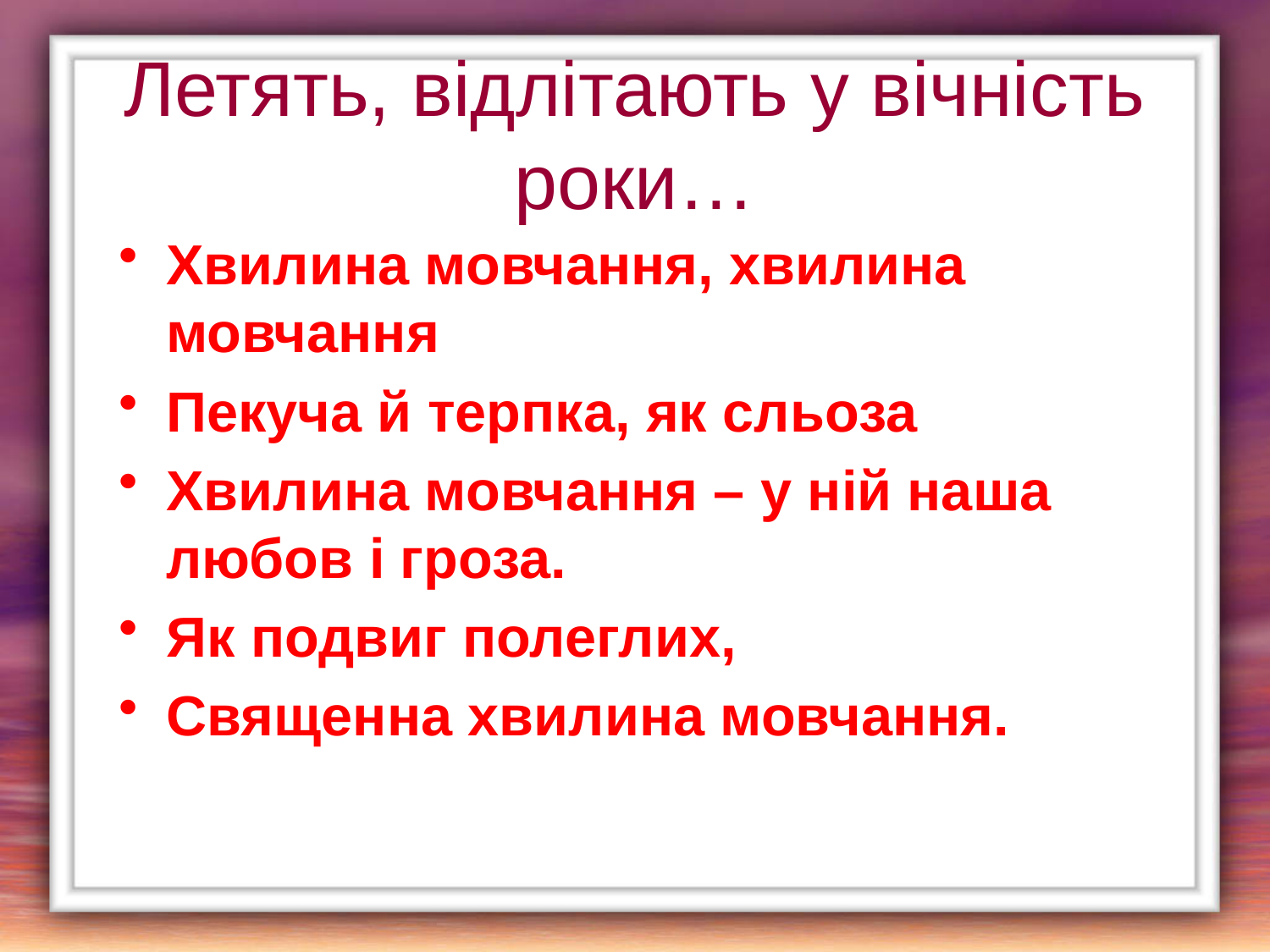

# Летять, відлітають у вічність роки…
Хвилина мовчання, хвилина мовчання
Пекуча й терпка, як сльоза
Хвилина мовчання – у ній наша любов і гроза.
Як подвиг полеглих,
Священна хвилина мовчання.